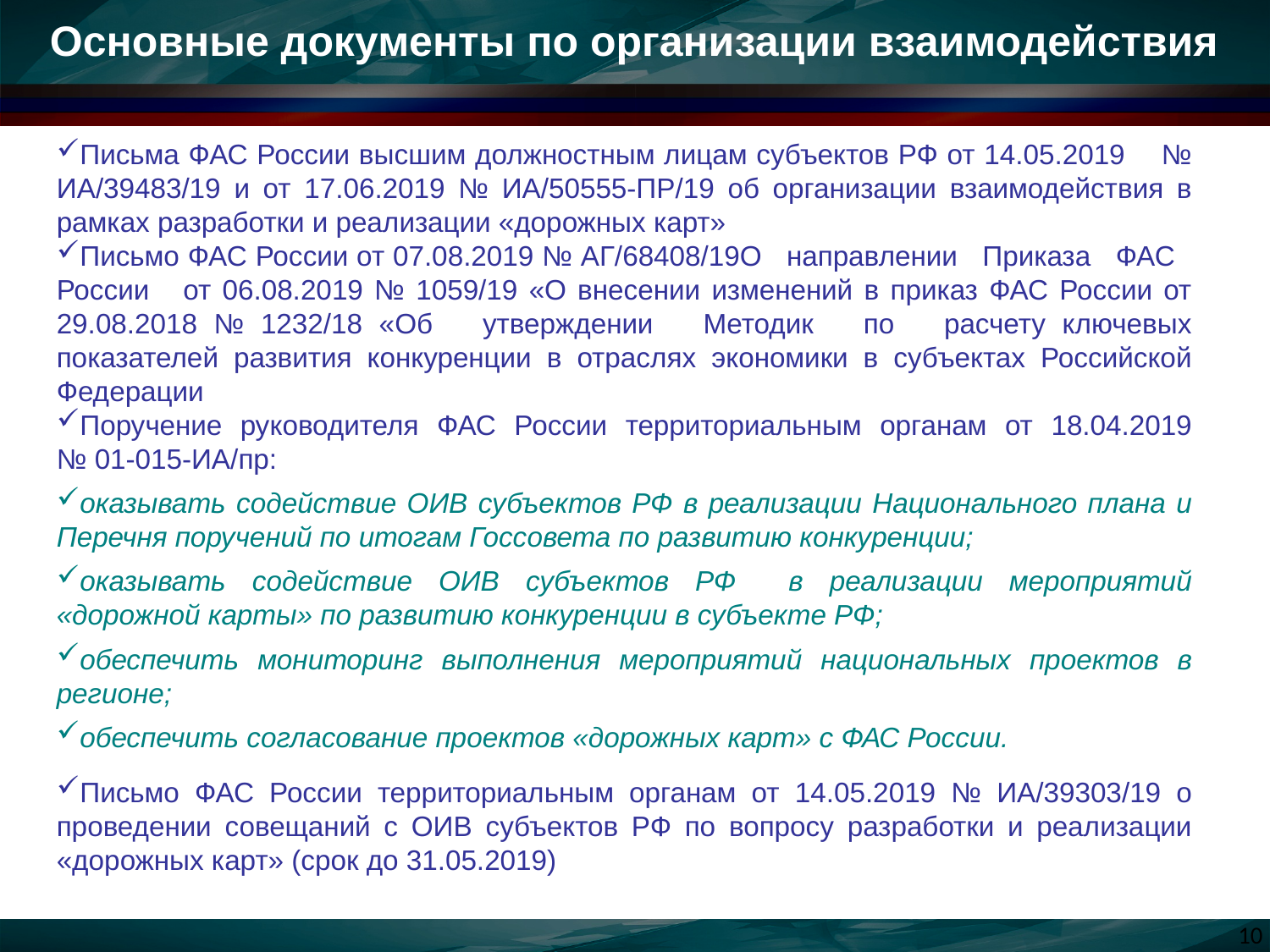

Основные документы по организации взаимодействия
Письма ФАС России высшим должностным лицам субъектов РФ от 14.05.2019    № ИА/39483/19 и от 17.06.2019 № ИА/50555-ПР/19 об организации взаимодействия в рамках разработки и реализации «дорожных карт»
Письмо ФАС России от 07.08.2019 № АГ/68408/19О   направлении   Приказа   ФАС   России   от 06.08.2019 № 1059/19 «О внесении изменений в приказ ФАС России от 29.08.2018 № 1232/18 «Об   утверждении   Методик   по   расчету ключевых показателей развития конкуренции в отраслях экономики в субъектах Российской Федерации
Поручение руководителя ФАС России территориальным органам от 18.04.2019
№ 01-015-ИА/пр:
оказывать содействие ОИВ субъектов РФ в реализации Национального плана и Перечня поручений по итогам Госсовета по развитию конкуренции;
оказывать содействие ОИВ субъектов РФ  в реализации мероприятий «дорожной карты» по развитию конкуренции в субъекте РФ;
обеспечить мониторинг выполнения мероприятий национальных проектов в регионе;
обеспечить согласование проектов «дорожных карт» с ФАС России.
Письмо ФАС России территориальным органам от 14.05.2019 № ИА/39303/19 о проведении совещаний с ОИВ субъектов РФ по вопросу разработки и реализации «дорожных карт» (срок до 31.05.2019)
10